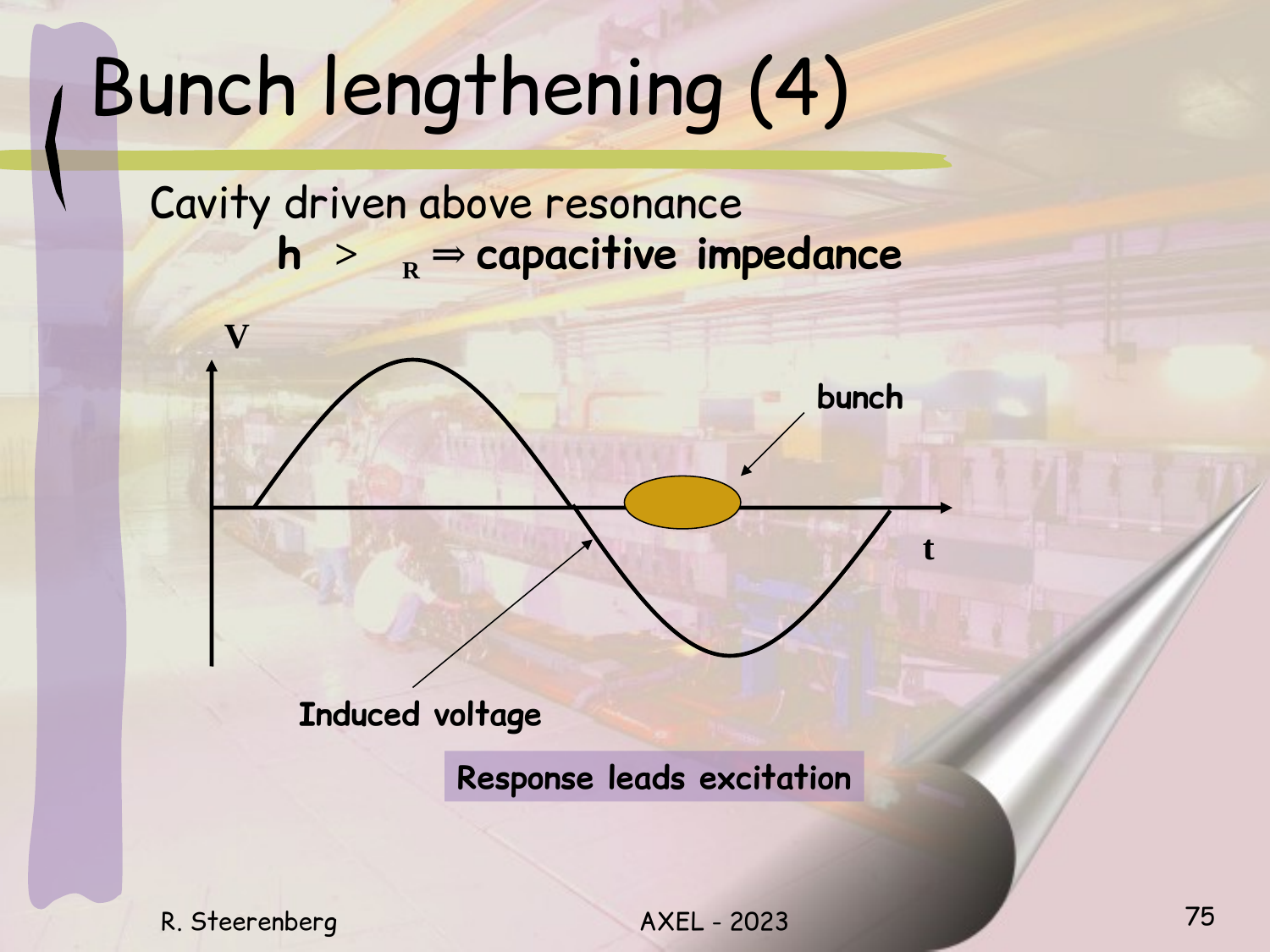

Bunch lengthening (4)
Cavity driven above resonance
	h𝜔> 𝜔R ⇒ capacitive impedance

V

bunch

t

Induced voltage
Response leads excitation
R. Steerenberg
AXEL - 2023
75